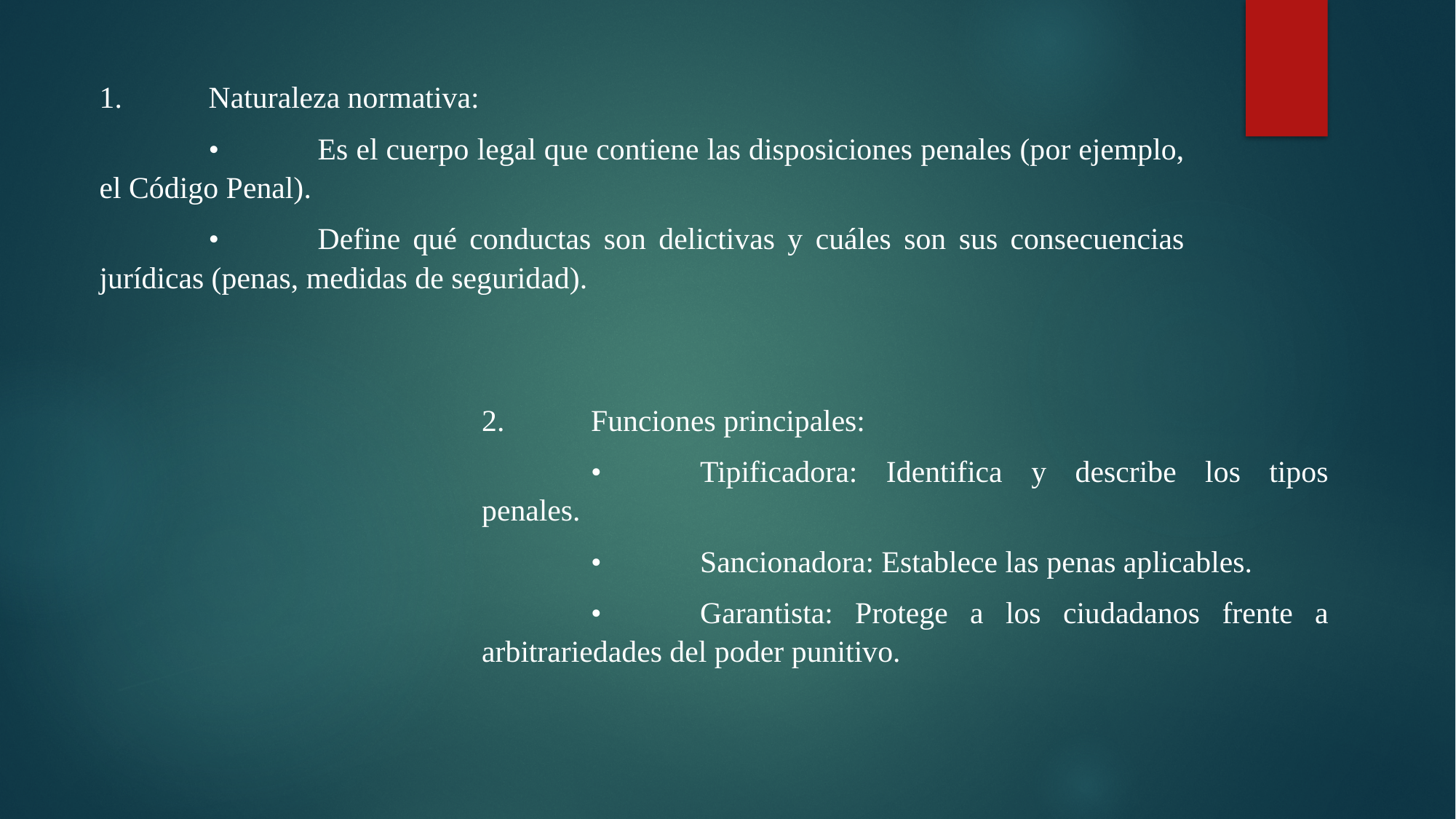

1.	Naturaleza normativa:
	•	Es el cuerpo legal que contiene las disposiciones penales (por ejemplo, el Código Penal).
	•	Define qué conductas son delictivas y cuáles son sus consecuencias jurídicas (penas, medidas de seguridad).
2.	Funciones principales:
	•	Tipificadora: Identifica y describe los tipos penales.
	•	Sancionadora: Establece las penas aplicables.
	•	Garantista: Protege a los ciudadanos frente a arbitrariedades del poder punitivo.